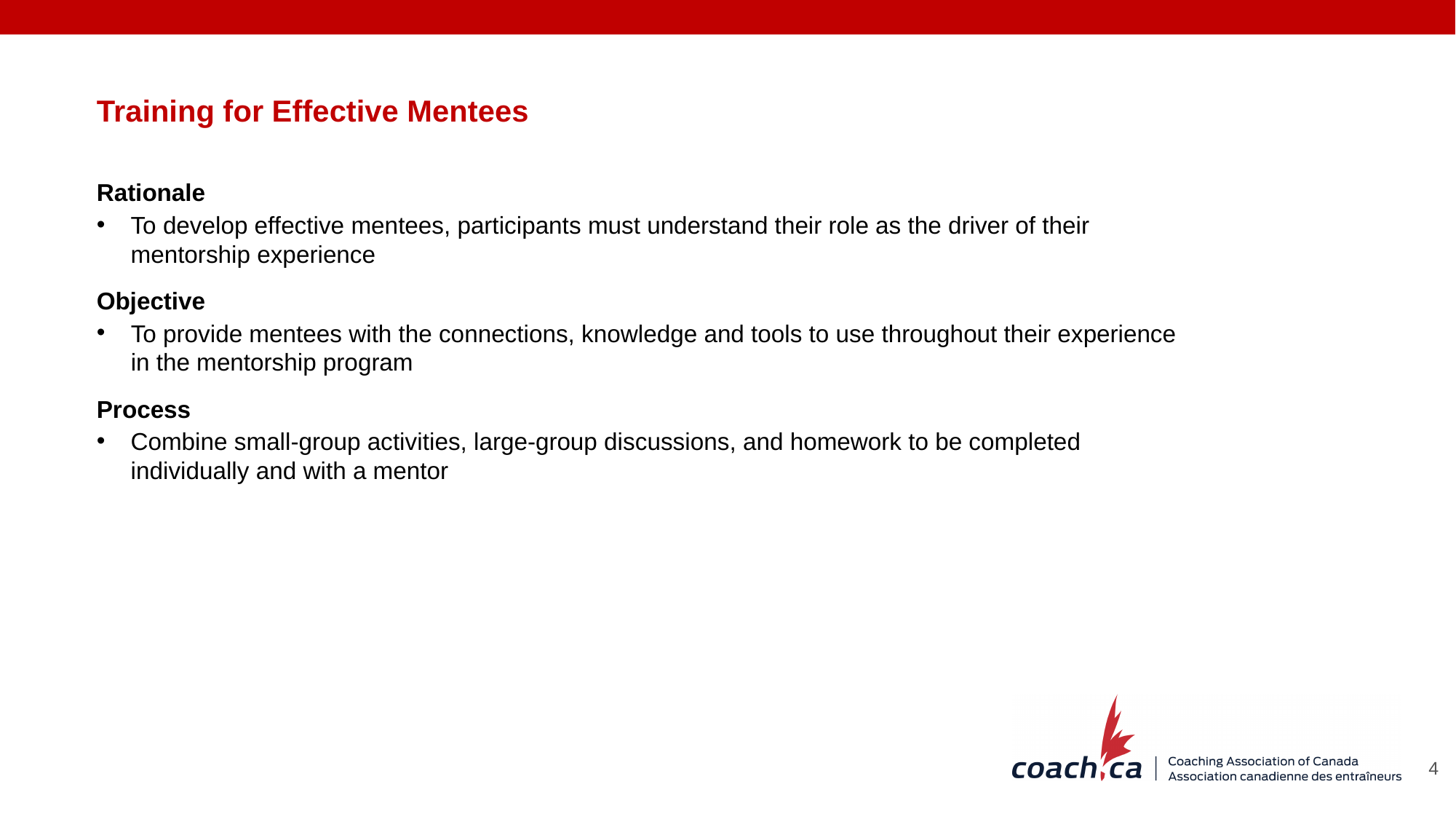

Training for Effective Mentees
Rationale
To develop effective mentees, participants must understand their role as the driver of their mentorship experience
Objective
To provide mentees with the connections, knowledge and tools to use throughout their experience in the mentorship program
Process
Combine small-group activities, large-group discussions, and homework to be completed individually and with a mentor
4